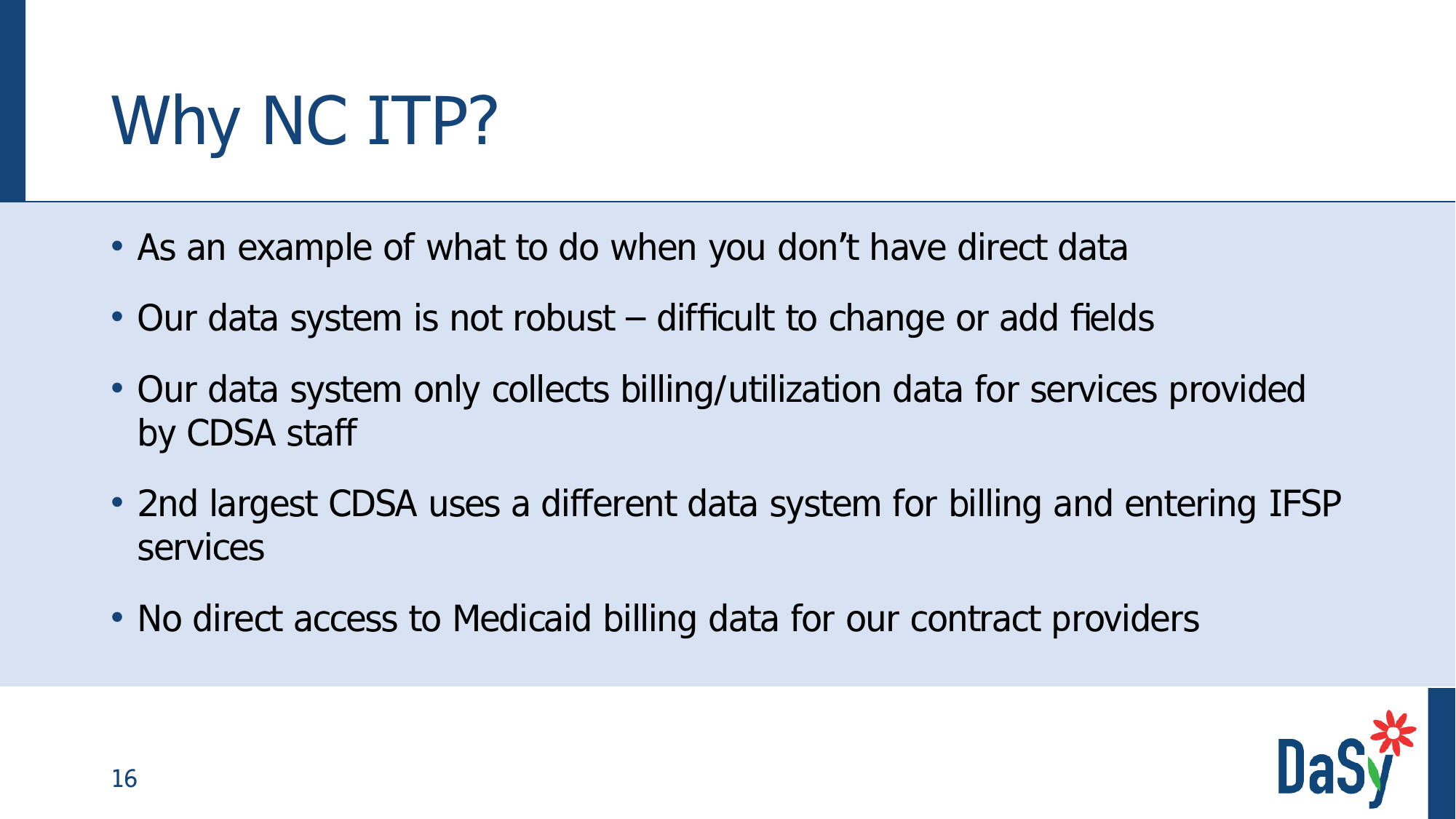

# Why NC ITP?
As an example of what to do when you don’t have direct data
Our data system is not robust – difficult to change or add fields
Our data system only collects billing/utilization data for services provided by CDSA staff
2nd largest CDSA uses a different data system for billing and entering IFSP services
No direct access to Medicaid billing data for our contract providers